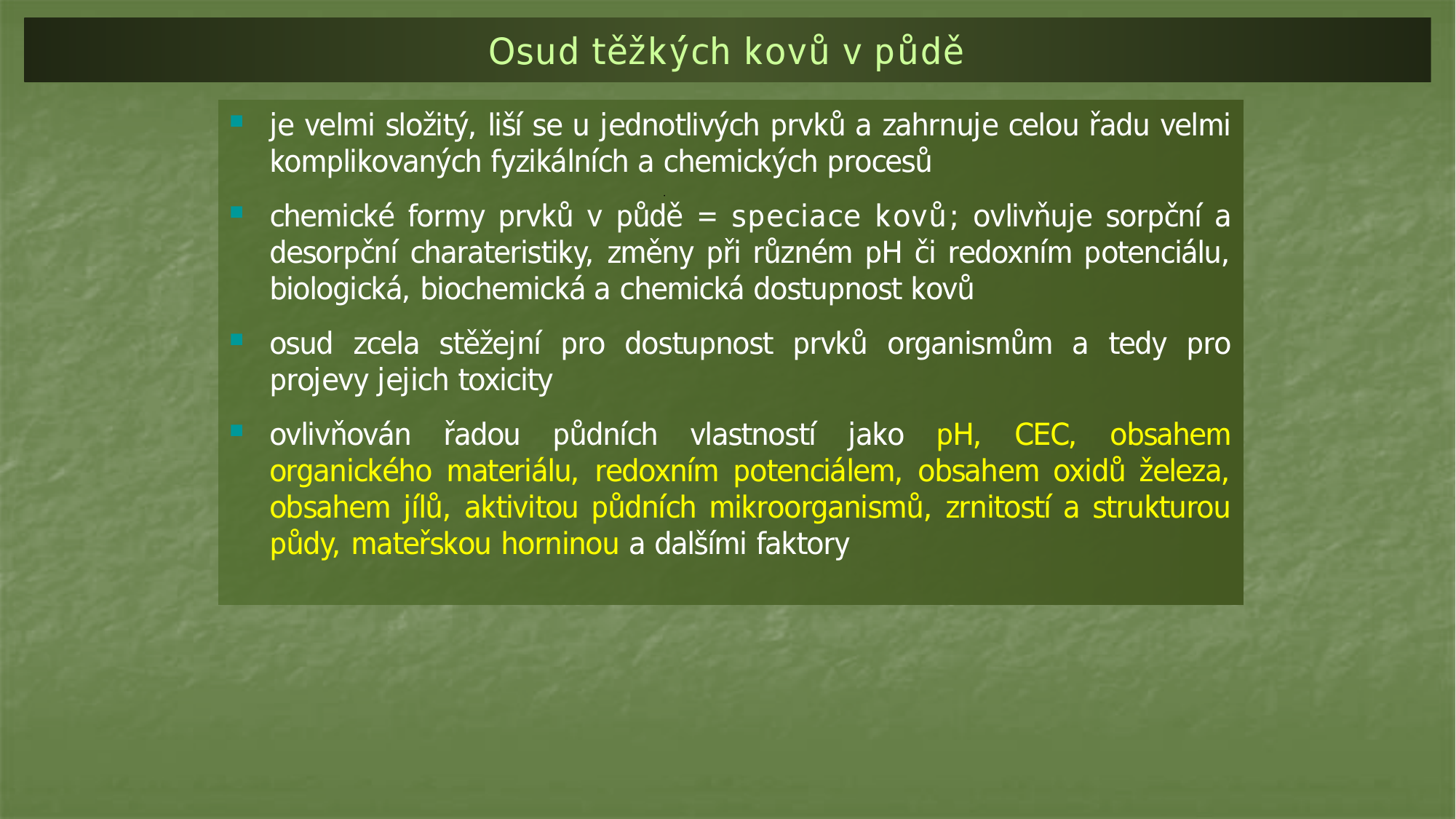

# Osud těžkých kovů v půdě
je velmi složitý, liší se u jednotlivých prvků a zahrnuje celou řadu velmi komplikovaných fyzikálních a chemických procesů
chemické formy prvků v půdě = speciace kovů; ovlivňuje sorpční a desorpční charateristiky, změny při různém pH či redoxním potenciálu, biologická, biochemická a chemická dostupnost kovů
osud zcela stěžejní pro dostupnost prvků organismům a tedy pro projevy jejich toxicity
ovlivňován řadou půdních vlastností jako pH, CEC, obsahem organického materiálu, redoxním potenciálem, obsahem oxidů železa, obsahem jílů, aktivitou půdních mikroorganismů, zrnitostí a strukturou půdy, mateřskou horninou a dalšími faktory